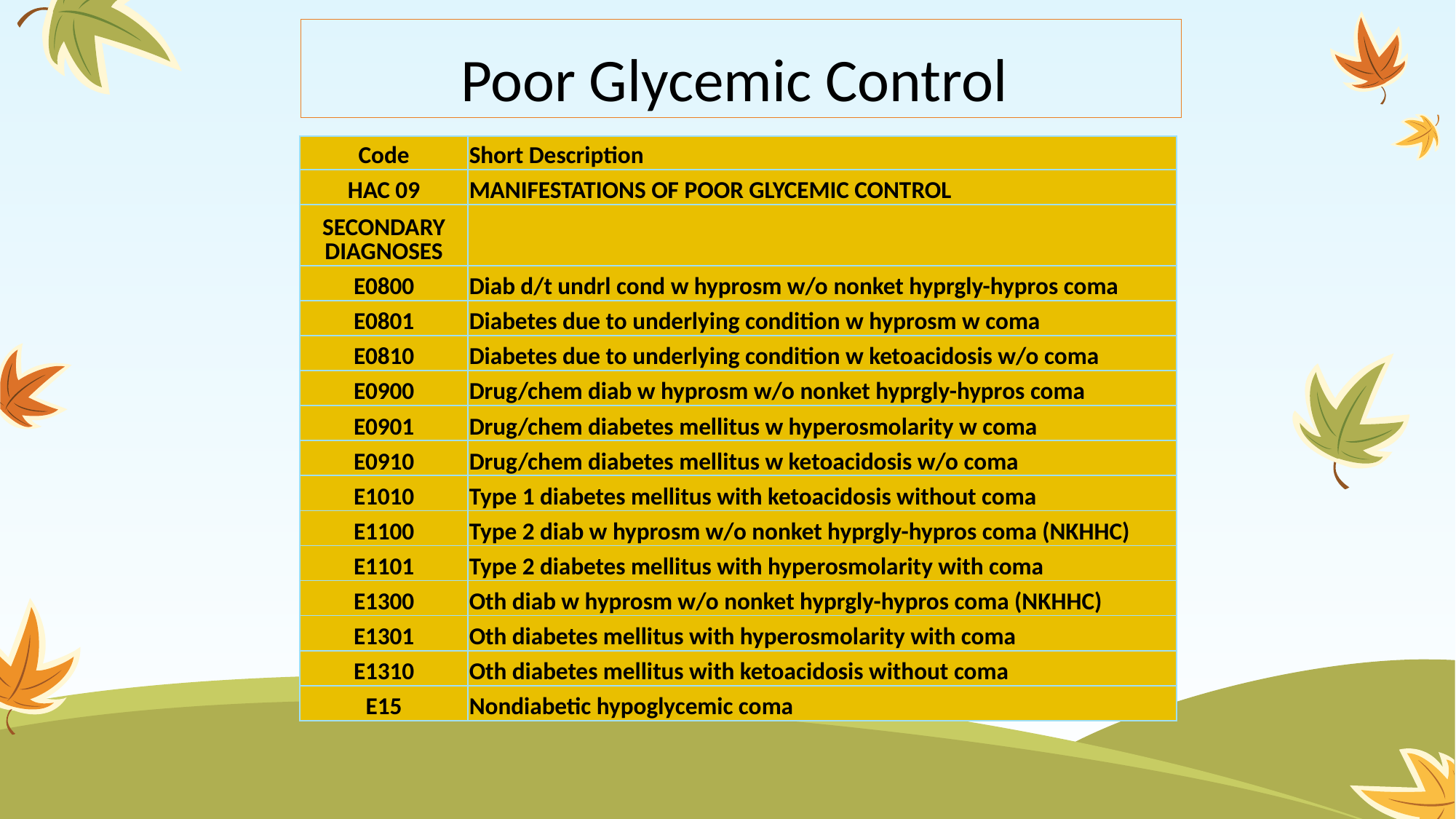

# Poor Glycemic Control
| Code | Short Description |
| --- | --- |
| HAC 09 | MANIFESTATIONS OF POOR GLYCEMIC CONTROL |
| SECONDARY DIAGNOSES |  |
| E0800 | Diab d/t undrl cond w hyprosm w/o nonket hyprgly-hypros coma |
| E0801 | Diabetes due to underlying condition w hyprosm w coma |
| E0810 | Diabetes due to underlying condition w ketoacidosis w/o coma |
| E0900 | Drug/chem diab w hyprosm w/o nonket hyprgly-hypros coma |
| E0901 | Drug/chem diabetes mellitus w hyperosmolarity w coma |
| E0910 | Drug/chem diabetes mellitus w ketoacidosis w/o coma |
| E1010 | Type 1 diabetes mellitus with ketoacidosis without coma |
| E1100 | Type 2 diab w hyprosm w/o nonket hyprgly-hypros coma (NKHHC) |
| E1101 | Type 2 diabetes mellitus with hyperosmolarity with coma |
| E1300 | Oth diab w hyprosm w/o nonket hyprgly-hypros coma (NKHHC) |
| E1301 | Oth diabetes mellitus with hyperosmolarity with coma |
| E1310 | Oth diabetes mellitus with ketoacidosis without coma |
| E15 | Nondiabetic hypoglycemic coma |